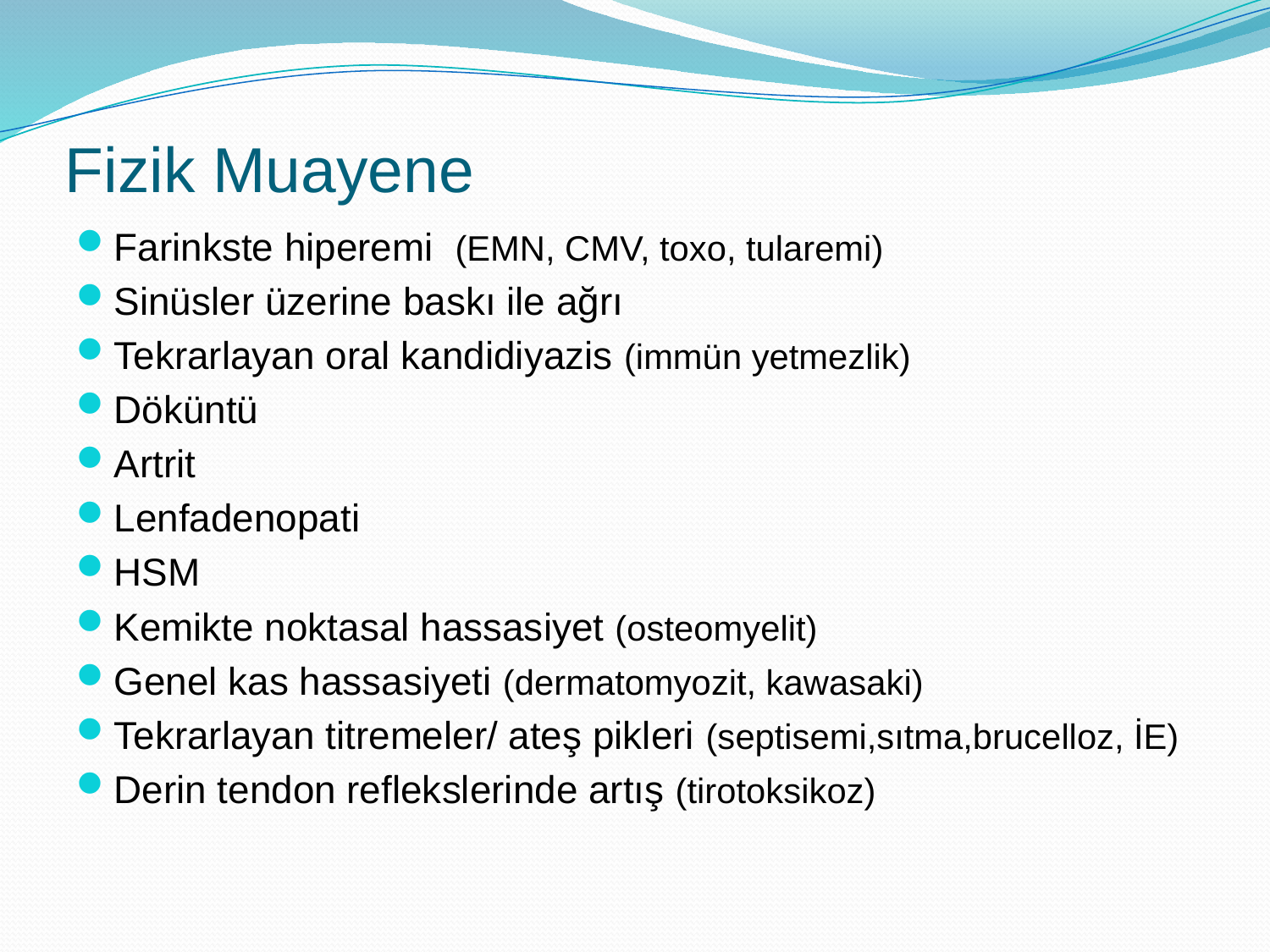

# Fizik Muayene
Farinkste hiperemi  (EMN, CMV, toxo, tularemi)
Sinüsler üzerine baskı ile ağrı
Tekrarlayan oral kandidiyazis (immün yetmezlik)
Döküntü
Artrit
Lenfadenopati
HSM
Kemikte noktasal hassasiyet (osteomyelit)
Genel kas hassasiyeti (dermatomyozit, kawasaki)
Tekrarlayan titremeler/ ateş pikleri (septisemi,sıtma,brucelloz, İE)
Derin tendon reflekslerinde artış (tirotoksikoz)